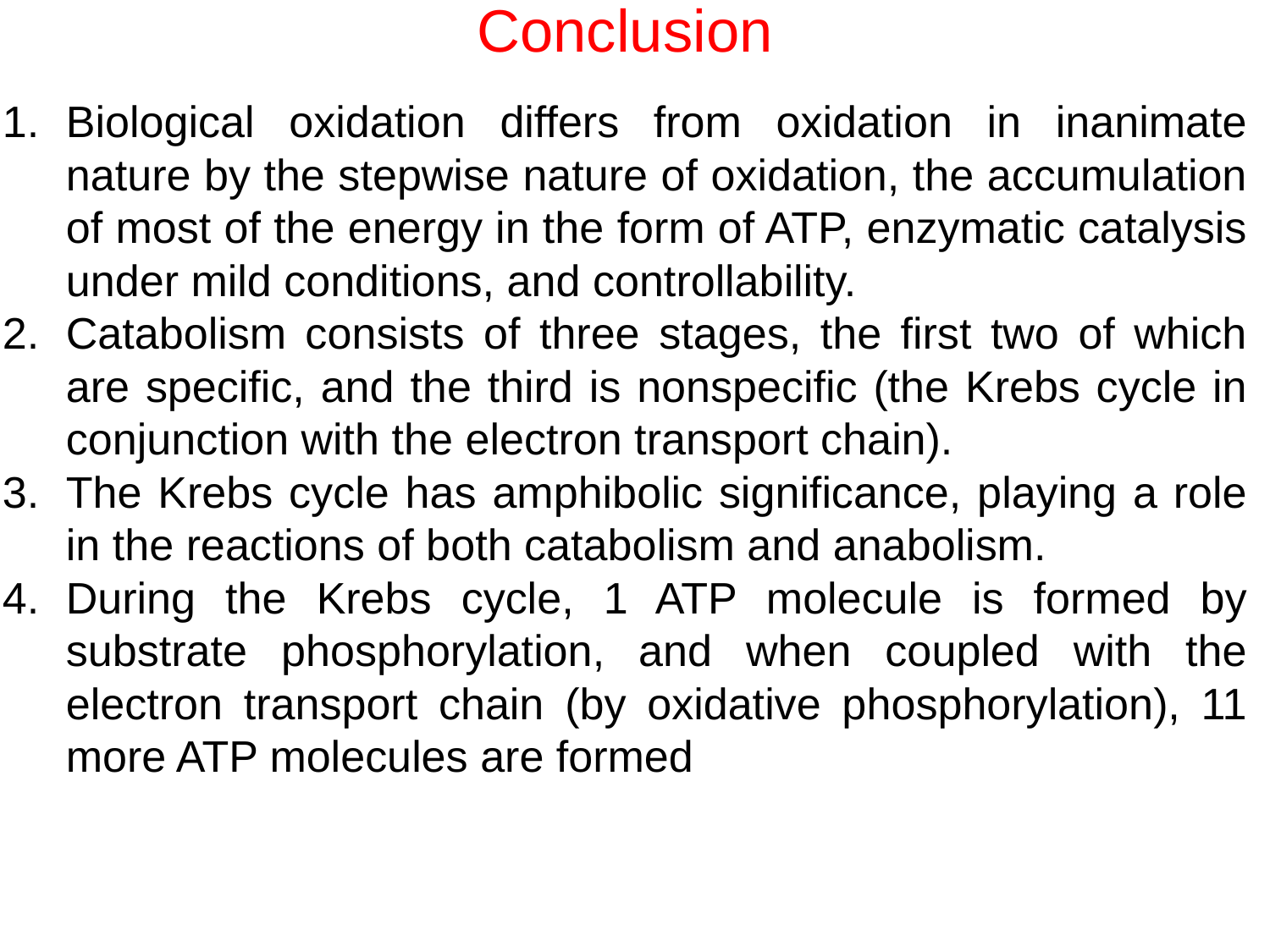

# Conclusion
Biological oxidation differs from oxidation in inanimate nature by the stepwise nature of oxidation, the accumulation of most of the energy in the form of ATP, enzymatic catalysis under mild conditions, and controllability.
Catabolism consists of three stages, the first two of which are specific, and the third is nonspecific (the Krebs cycle in conjunction with the electron transport chain).
The Krebs cycle has amphibolic significance, playing a role in the reactions of both catabolism and anabolism.
During the Krebs cycle, 1 ATP molecule is formed by substrate phosphorylation, and when coupled with the electron transport chain (by oxidative phosphorylation), 11 more ATP molecules are formed